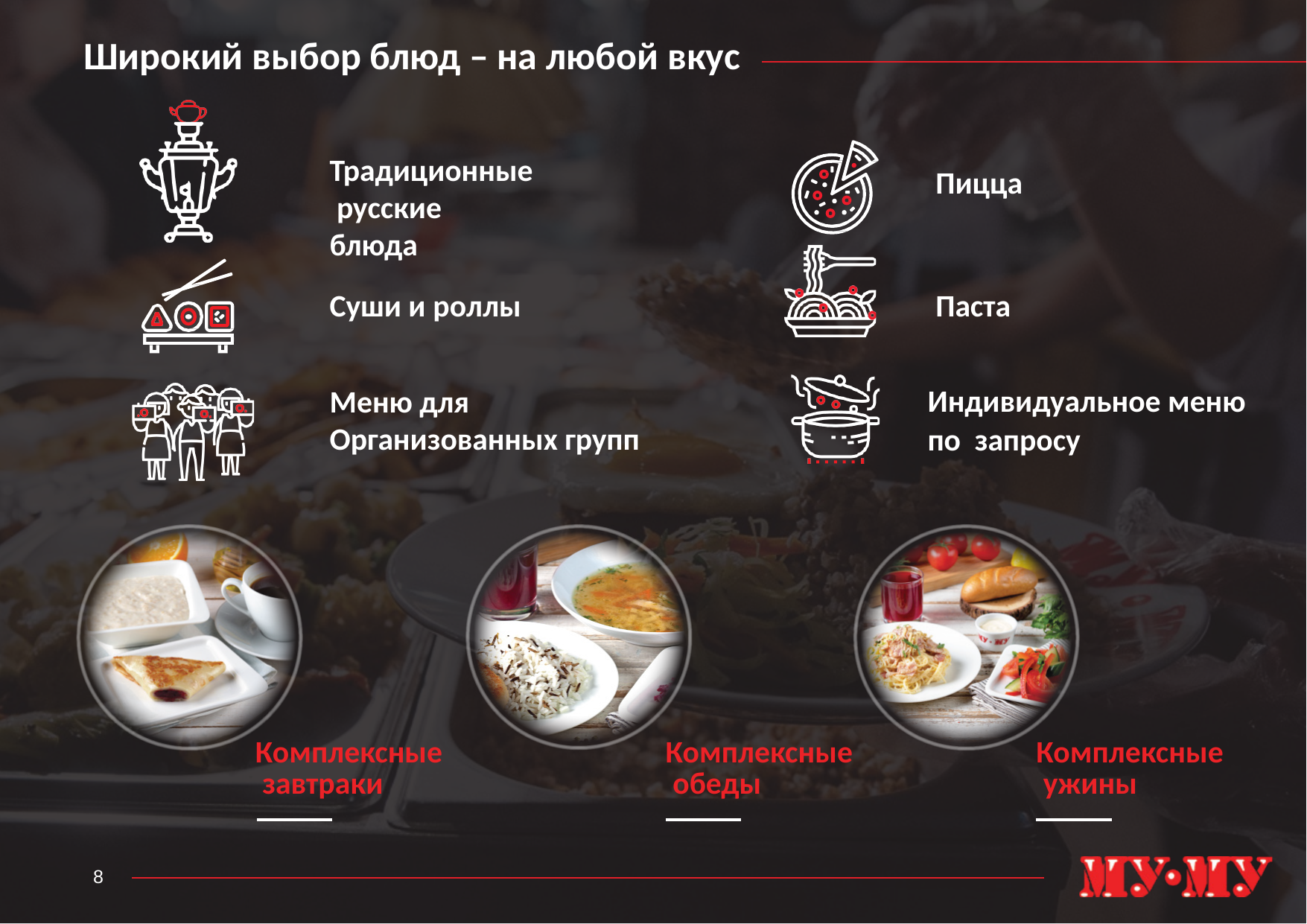

# Широкий выбор блюд – на любой вкус

Традиционные  русские блюда

Пицца

Паста
Суши и роллы

Индивидуальное меню
по  запросу
Меню для  Организованных групп

Комплексные  завтраки
Комплексные  обеды
Комплексные  ужины

8